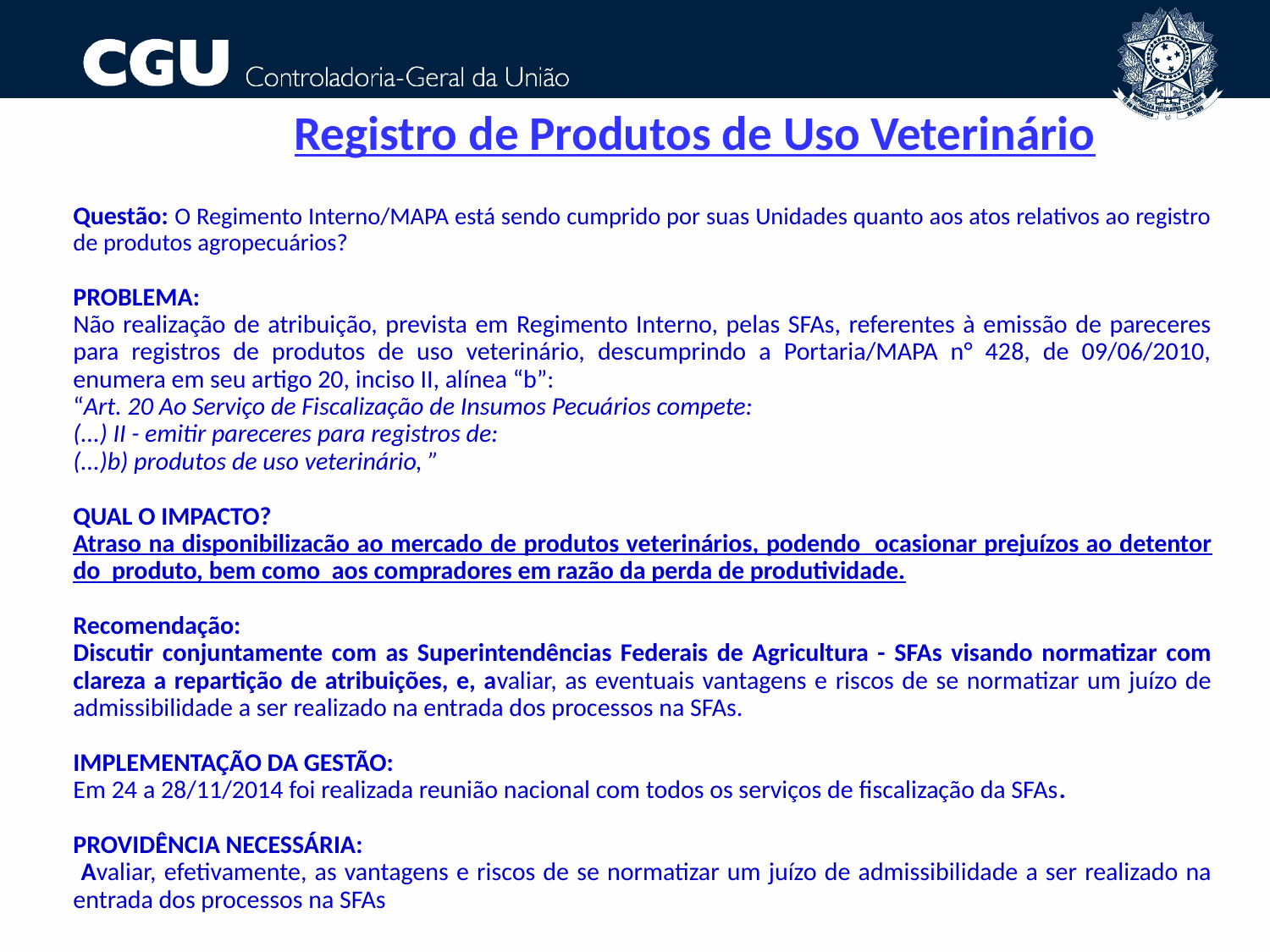

# Registro de Produtos de Uso Veterinário

Questão: O Regimento Interno/MAPA está sendo cumprido por suas Unidades quanto aos atos relativos ao registro de produtos agropecuários?

PROBLEMA:
Não realização de atribuição, prevista em Regimento Interno, pelas SFAs, referentes à emissão de pareceres para registros de produtos de uso veterinário, descumprindo a Portaria/MAPA n° 428, de 09/06/2010, enumera em seu artigo 20, inciso II, alínea “b”:
“Art. 20 Ao Serviço de Fiscalização de Insumos Pecuários compete:
(...) II - emitir pareceres para registros de:
(...)b) produtos de uso veterinário, ”

QUAL O IMPACTO?
Atraso na disponibilizacão ao mercado de produtos veterinários, podendo  ocasionar prejuízos ao detentor do  produto, bem como  aos compradores em razão da perda de produtividade.

Recomendação:
Discutir conjuntamente com as Superintendências Federais de Agricultura - SFAs visando normatizar com clareza a repartição de atribuições, e, avaliar, as eventuais vantagens e riscos de se normatizar um juízo de admissibilidade a ser realizado na entrada dos processos na SFAs.

IMPLEMENTAÇÃO DA GESTÃO:
Em 24 a 28/11/2014 foi realizada reunião nacional com todos os serviços de fiscalização da SFAs.

PROVIDÊNCIA NECESSÁRIA:
 Avaliar, efetivamente, as vantagens e riscos de se normatizar um juízo de admissibilidade a ser realizado na entrada dos processos na SFAs